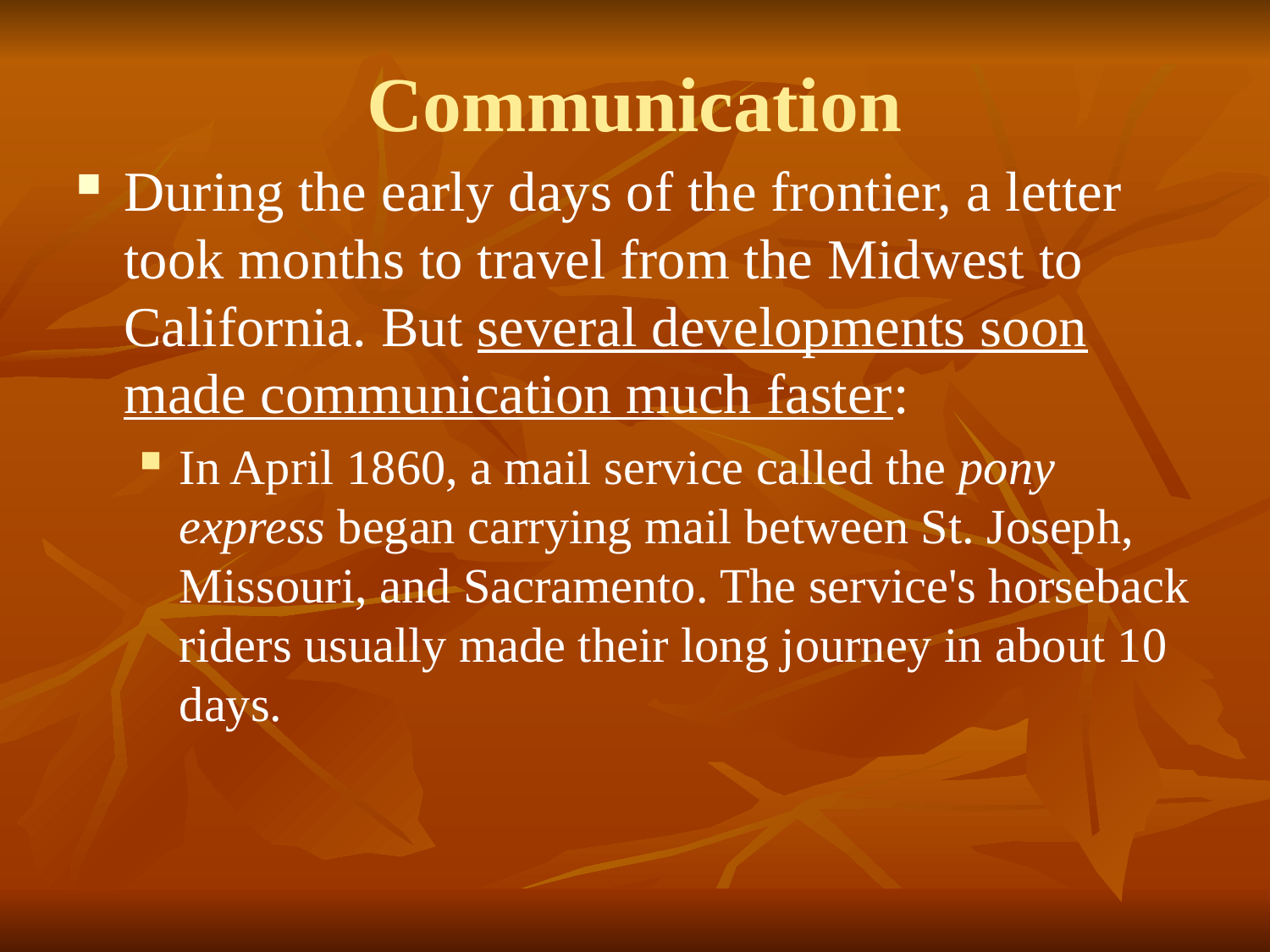

# Communication
During the early days of the frontier, a letter took months to travel from the Midwest to California. But several developments soon made communication much faster:
In April 1860, a mail service called the pony express began carrying mail between St. Joseph, Missouri, and Sacramento. The service's horseback riders usually made their long journey in about 10 days.